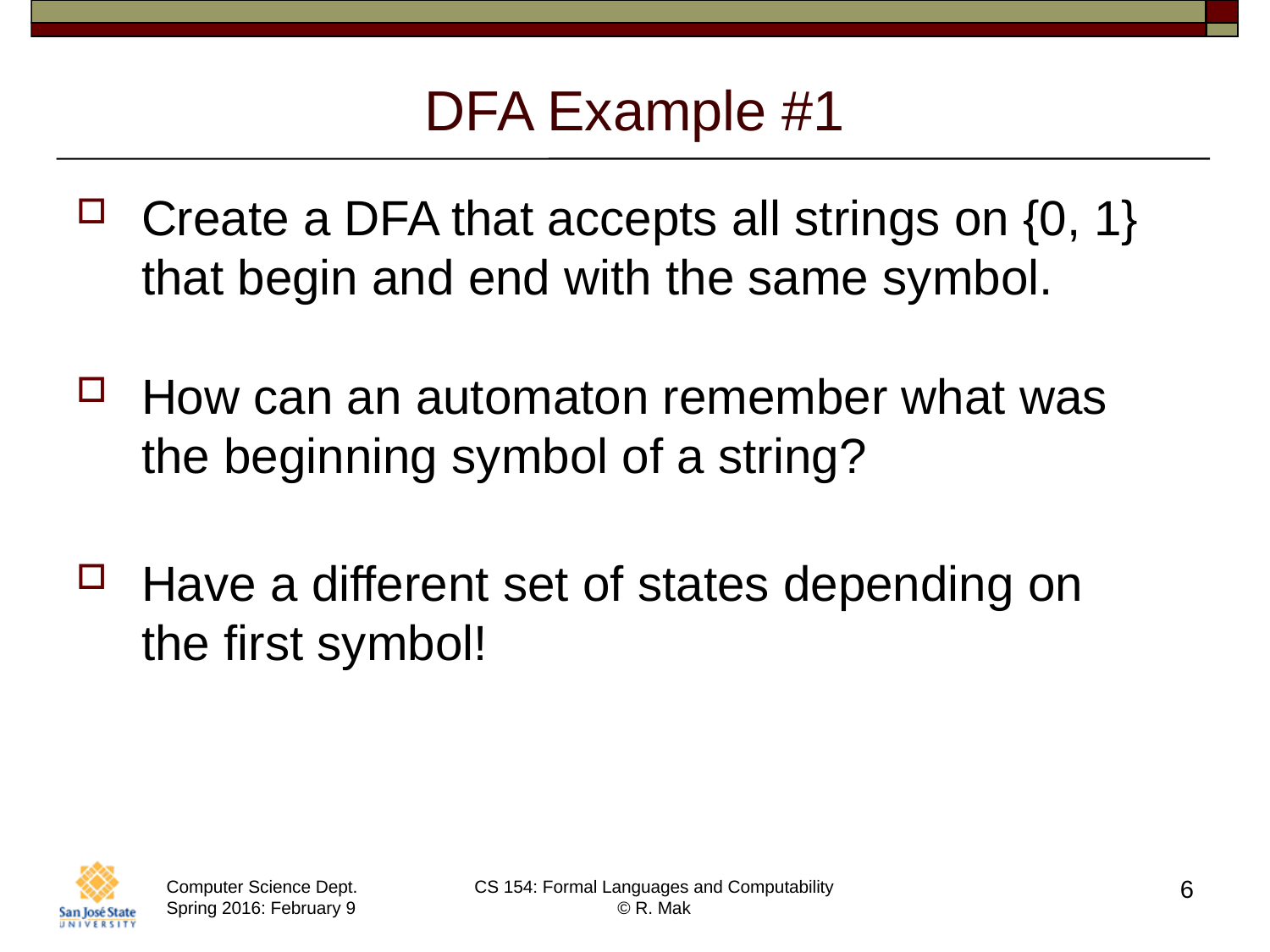

# DFA Example #1
Create a DFA that accepts all strings on {0, 1} that begin and end with the same symbol.

How can an automaton remember what was
the beginning symbol of a string?

Have a different set of states depending on
the first symbol!
6